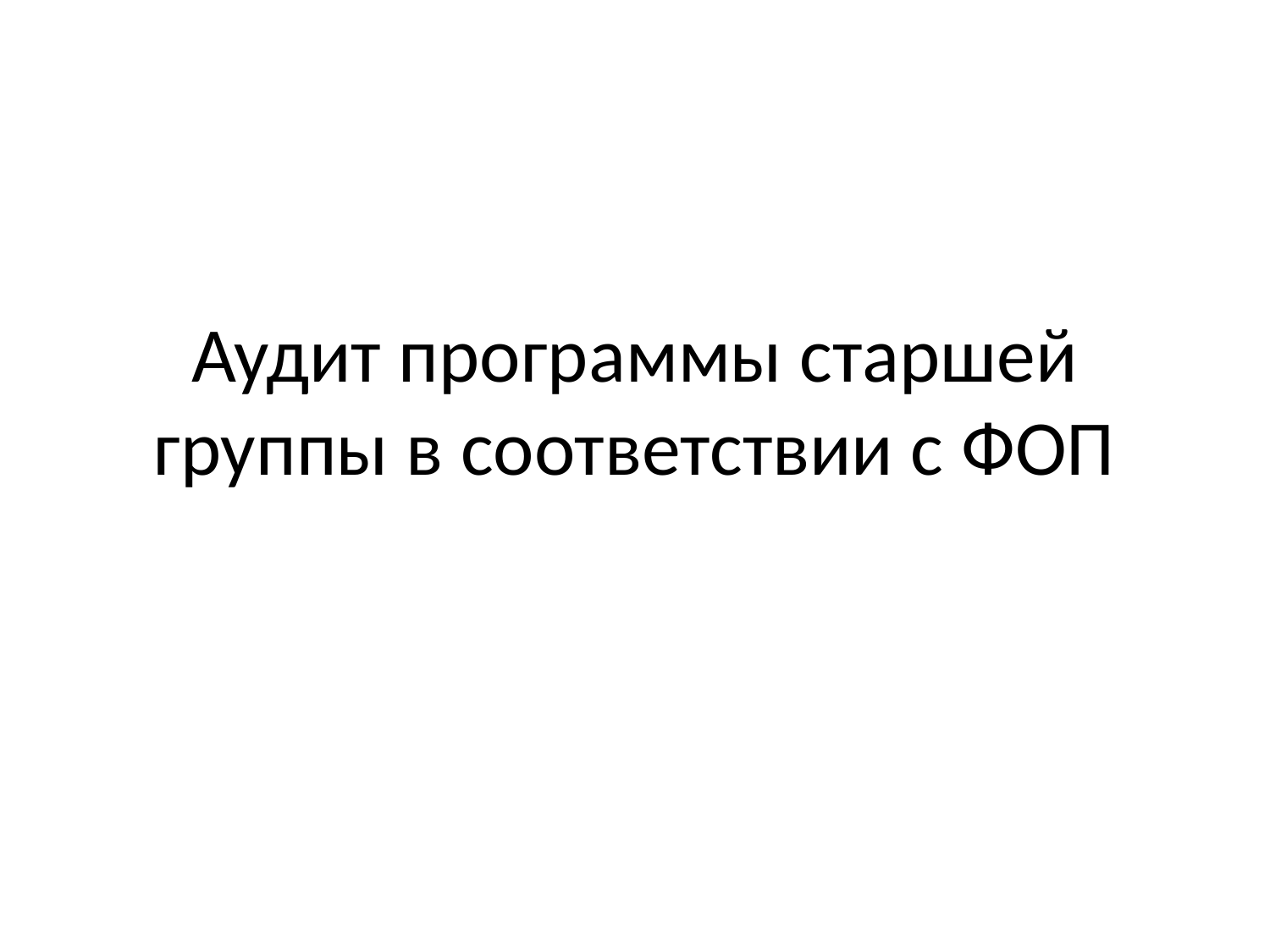

# Аудит программы старшей группы в соответствии с ФОП